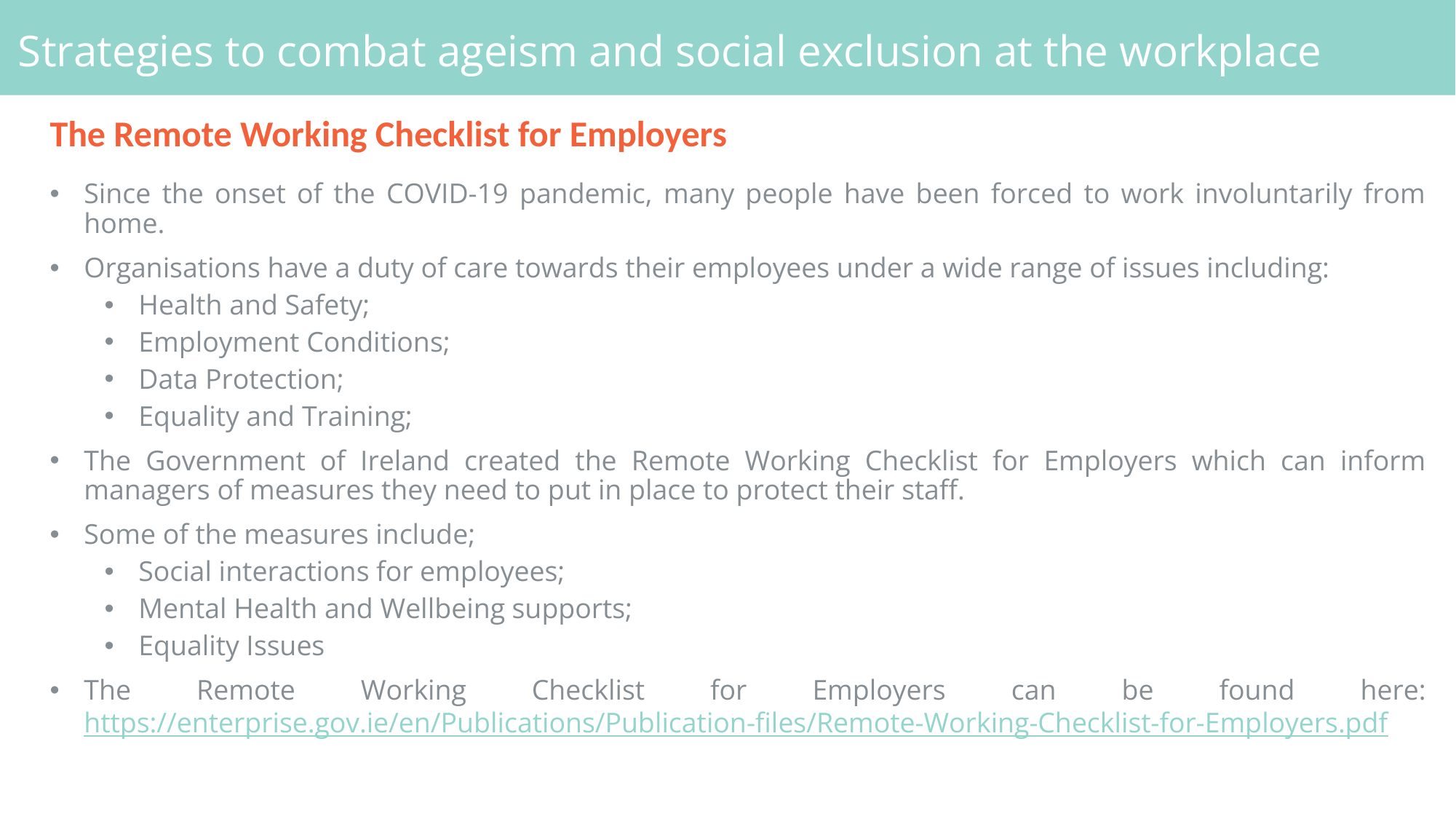

# Strategies to combat ageism and social exclusion at the workplace
The Remote Working Checklist for Employers
Since the onset of the COVID-19 pandemic, many people have been forced to work involuntarily from home.
Organisations have a duty of care towards their employees under a wide range of issues including:
Health and Safety;
Employment Conditions;
Data Protection;
Equality and Training;
The Government of Ireland created the Remote Working Checklist for Employers which can inform managers of measures they need to put in place to protect their staff.
Some of the measures include;
Social interactions for employees;
Mental Health and Wellbeing supports;
Equality Issues
The Remote Working Checklist for Employers can be found here: https://enterprise.gov.ie/en/Publications/Publication-files/Remote-Working-Checklist-for-Employers.pdf